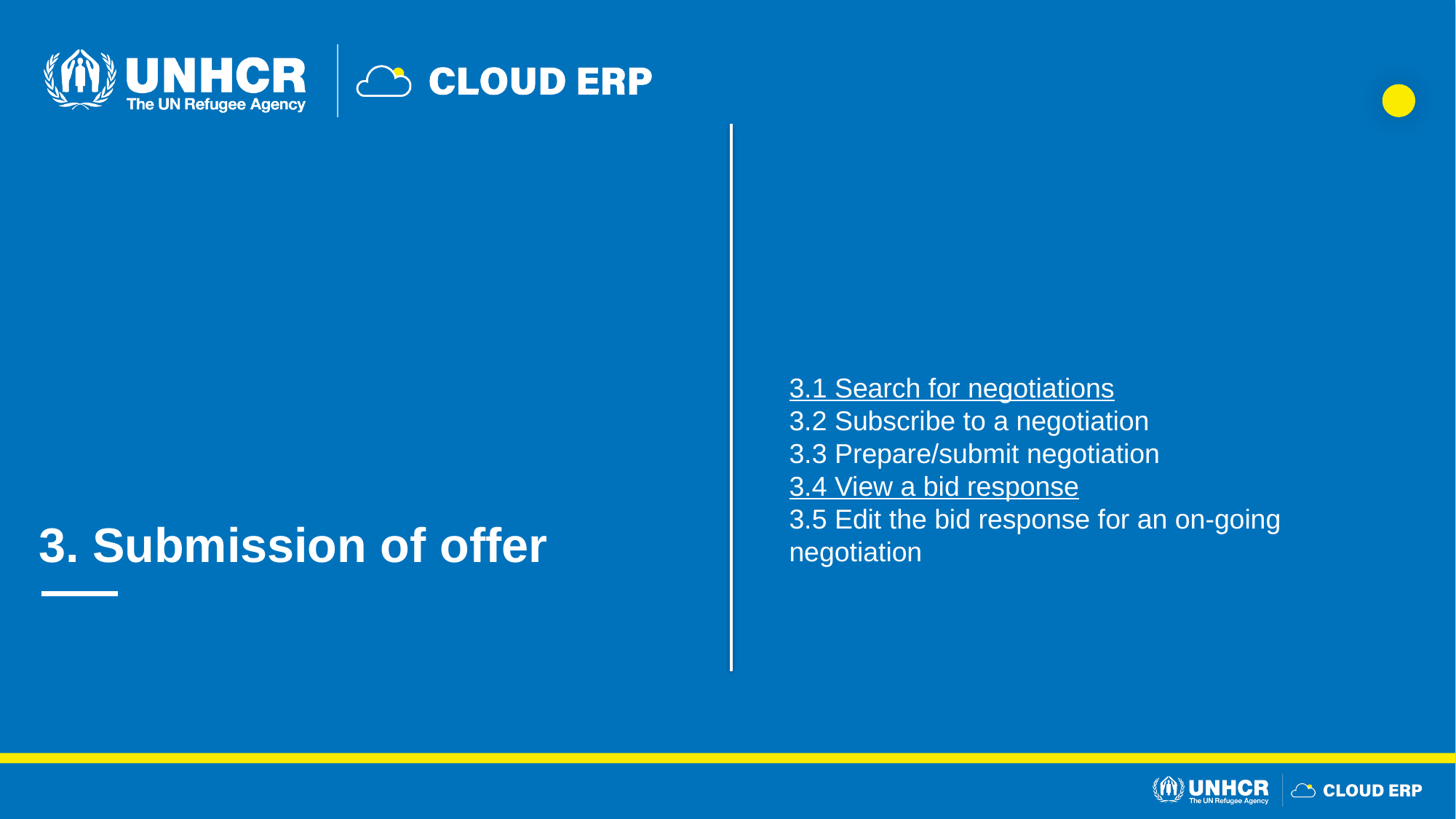

3.1 Search for negotiations
3.2 Subscribe to a negotiation
3.3 Prepare/submit negotiation
3.4 View a bid response
3.5 Edit the bid response for an on-going negotiation
3. Submission of offer